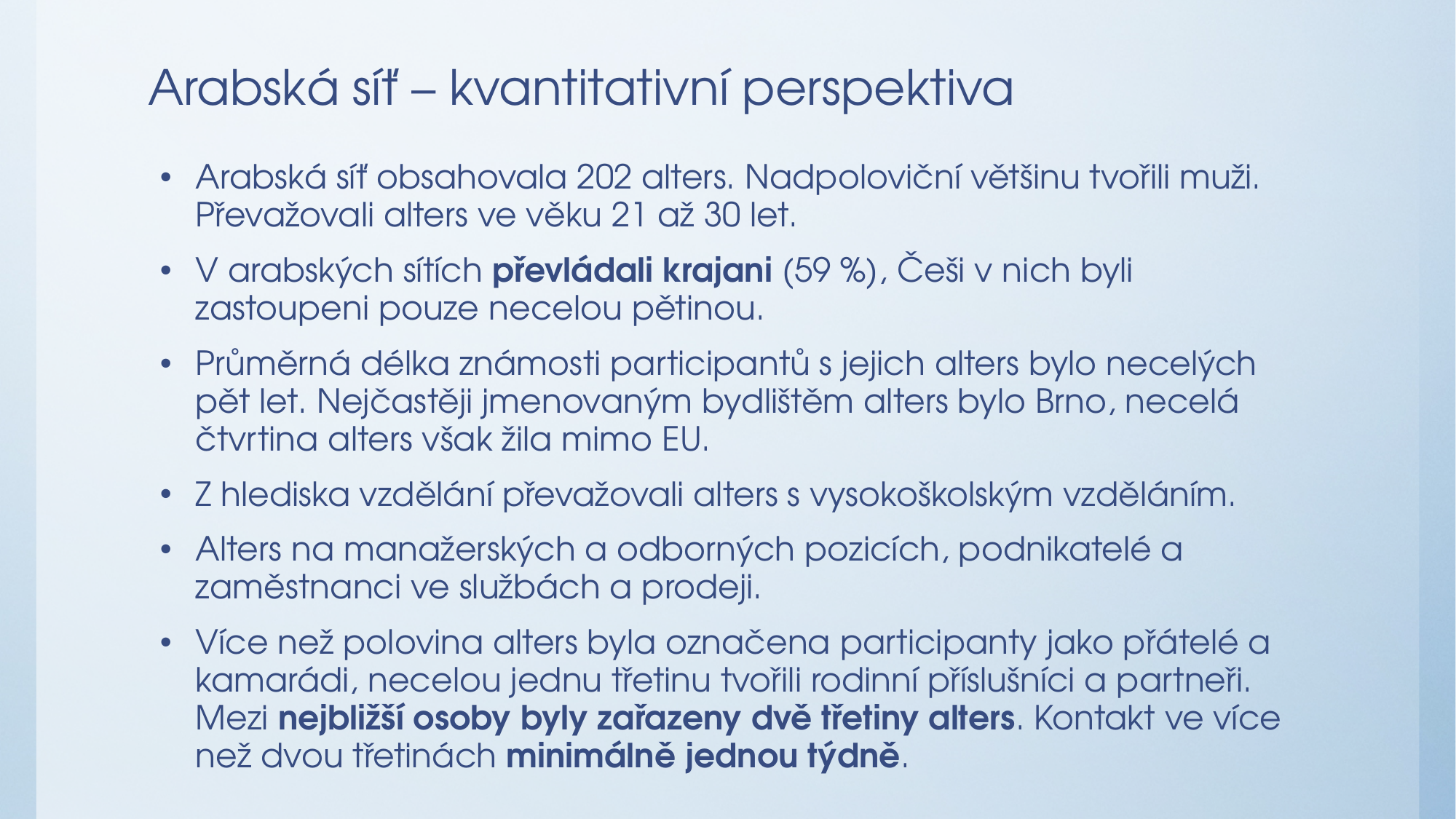

# Arabská síť – kvantitativní perspektiva
Arabská síť obsahovala 202 alters. Nadpoloviční většinu tvořili muži. Převažovali alters ve věku 21 až 30 let.
V arabských sítích převládali krajani (59 %), Češi v nich byli zastoupeni pouze necelou pětinou.
Průměrná délka známosti participantů s jejich alters bylo necelých pět let. Nejčastěji jmenovaným bydlištěm alters bylo Brno, necelá čtvrtina alters však žila mimo EU.
Z hlediska vzdělání převažovali alters s vysokoškolským vzděláním.
Alters na manažerských a odborných pozicích, podnikatelé a zaměstnanci ve službách a prodeji.
Více než polovina alters byla označena participanty jako přátelé a kamarádi, necelou jednu třetinu tvořili rodinní příslušníci a partneři. Mezi nejbližší osoby byly zařazeny dvě třetiny alters. Kontakt ve více než dvou třetinách minimálně jednou týdně.